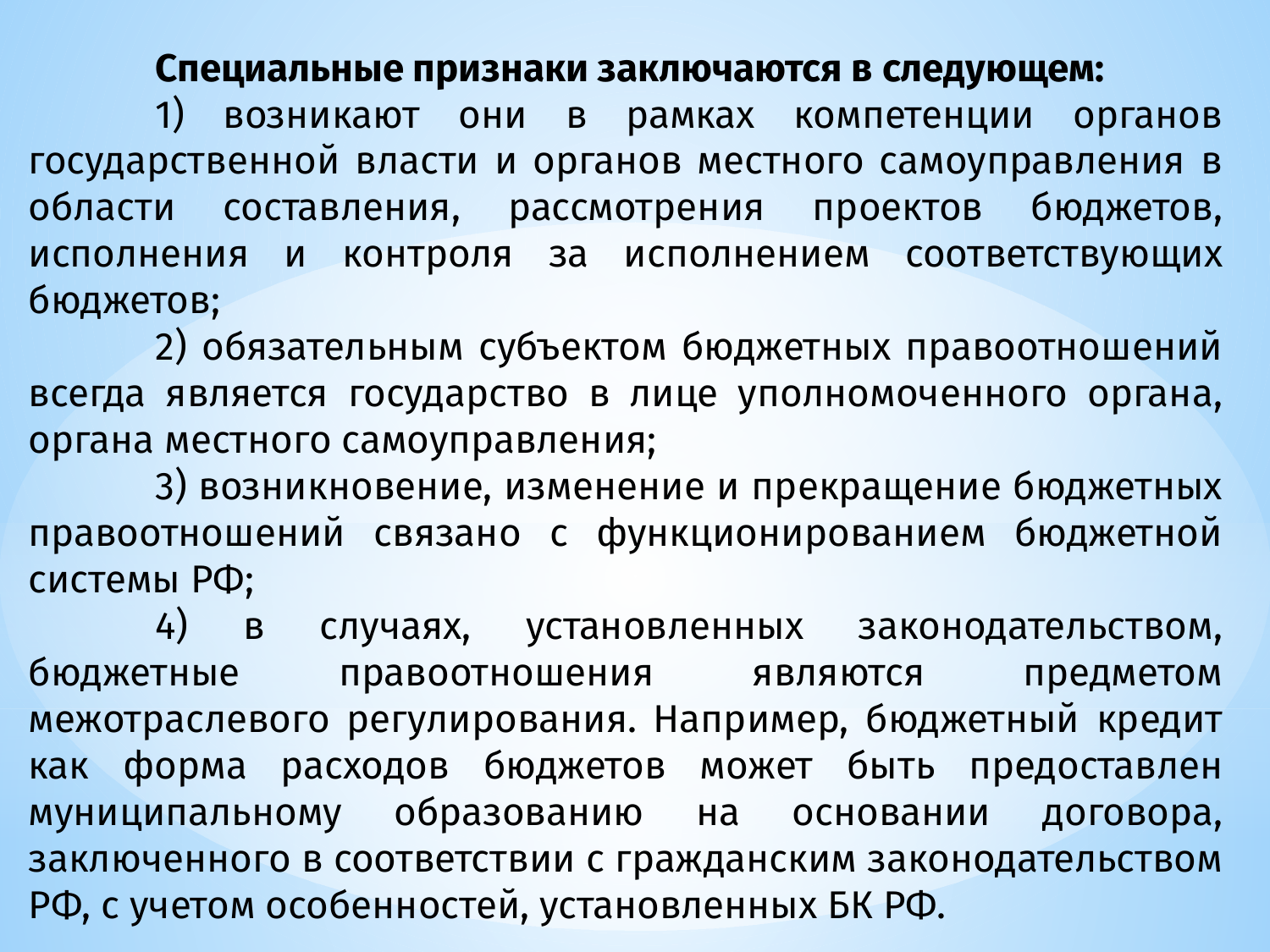

Специальные признаки заключаются в следующем:
	1) возникают они в рамках компетенции органов государственной власти и органов местного самоуправления в области составления, рассмотрения проектов бюджетов, исполнения и контроля за исполнением соответствующих бюджетов;
	2) обязательным субъектом бюджетных правоотношений всегда является государство в лице уполномоченного органа, органа местного самоуправления;
	3) возникновение, изменение и прекращение бюджетных правоотношений связано с функционированием бюджетной системы РФ;
	4) в случаях, установленных законодательством, бюджетные правоотношения являются предметом межотраслевого регулирования. Например, бюджетный кредит как форма расходов бюджетов может быть предоставлен муниципальному образованию на основании договора, заключенного в соответствии с гражданским законодательством РФ, с учетом особенностей, установленных БК РФ.